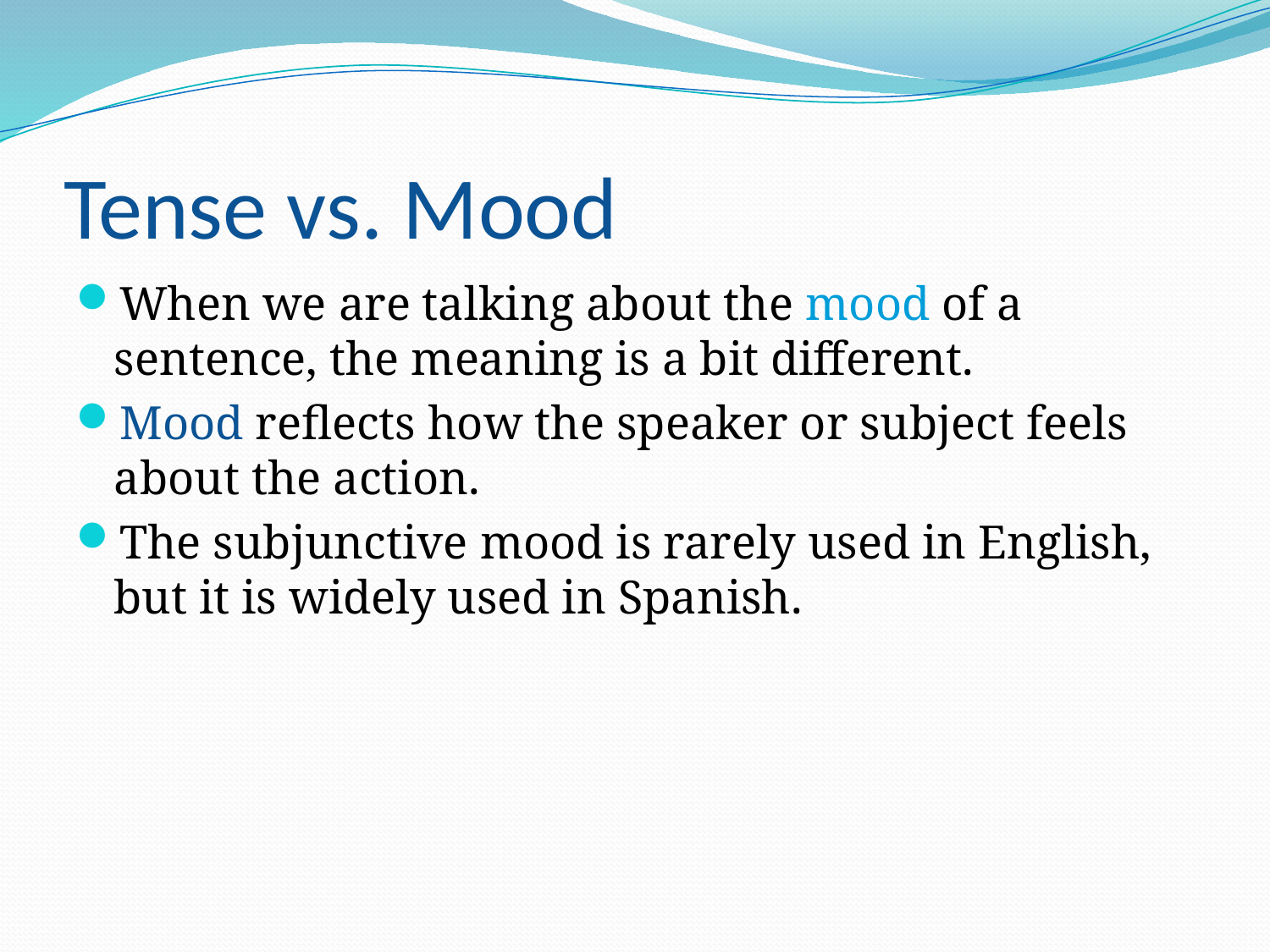

# Tense vs. Mood
When we are talking about the mood of a sentence, the meaning is a bit different.
Mood reflects how the speaker or subject feels about the action.
The subjunctive mood is rarely used in English, but it is widely used in Spanish.